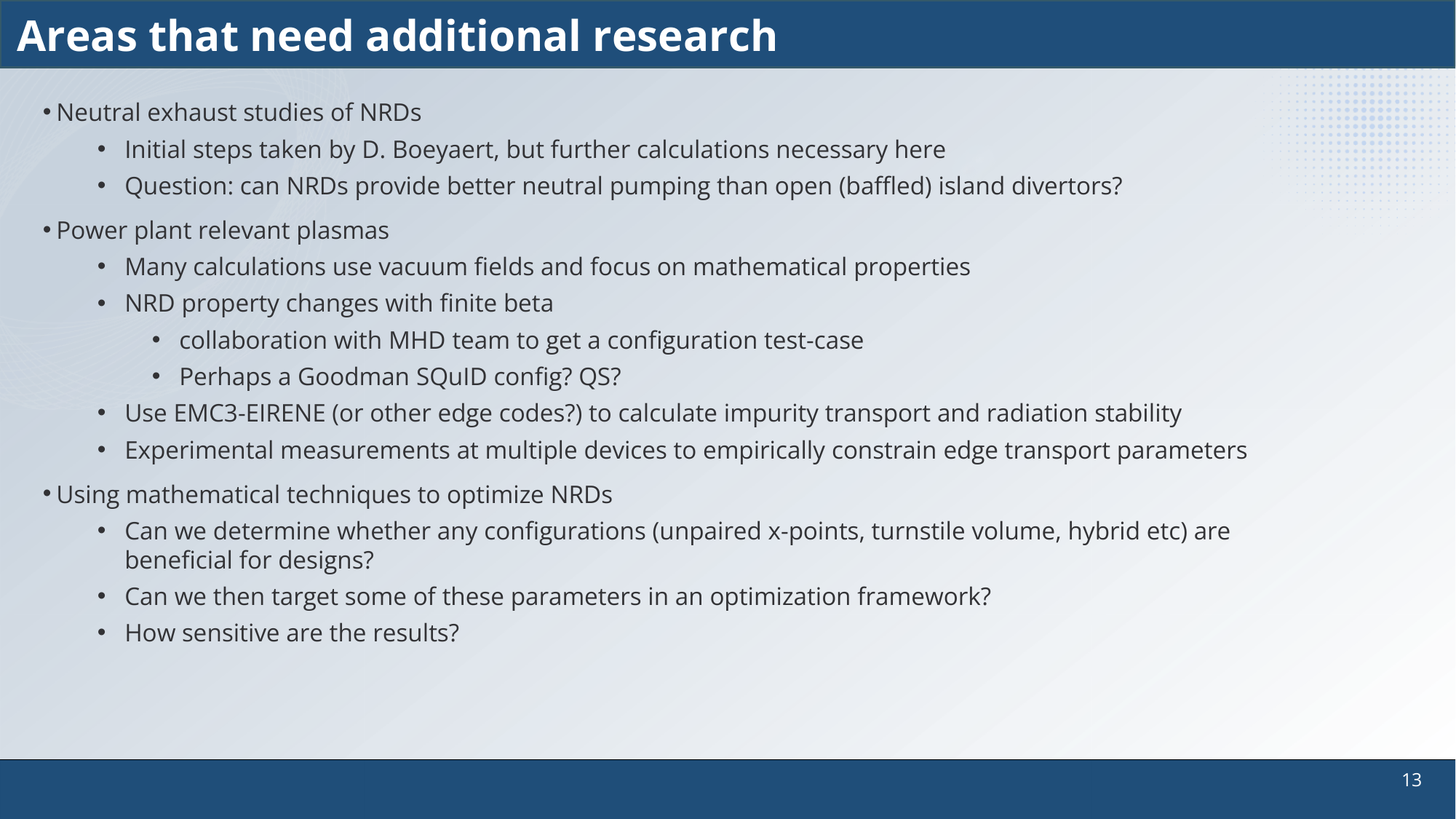

# Areas that need additional research
Neutral exhaust studies of NRDs
Initial steps taken by D. Boeyaert, but further calculations necessary here
Question: can NRDs provide better neutral pumping than open (baffled) island divertors?
Power plant relevant plasmas
Many calculations use vacuum fields and focus on mathematical properties
NRD property changes with finite beta
collaboration with MHD team to get a configuration test-case
Perhaps a Goodman SQuID config? QS?
Use EMC3-EIRENE (or other edge codes?) to calculate impurity transport and radiation stability
Experimental measurements at multiple devices to empirically constrain edge transport parameters
Using mathematical techniques to optimize NRDs
Can we determine whether any configurations (unpaired x-points, turnstile volume, hybrid etc) are beneficial for designs?
Can we then target some of these parameters in an optimization framework?
How sensitive are the results?
13